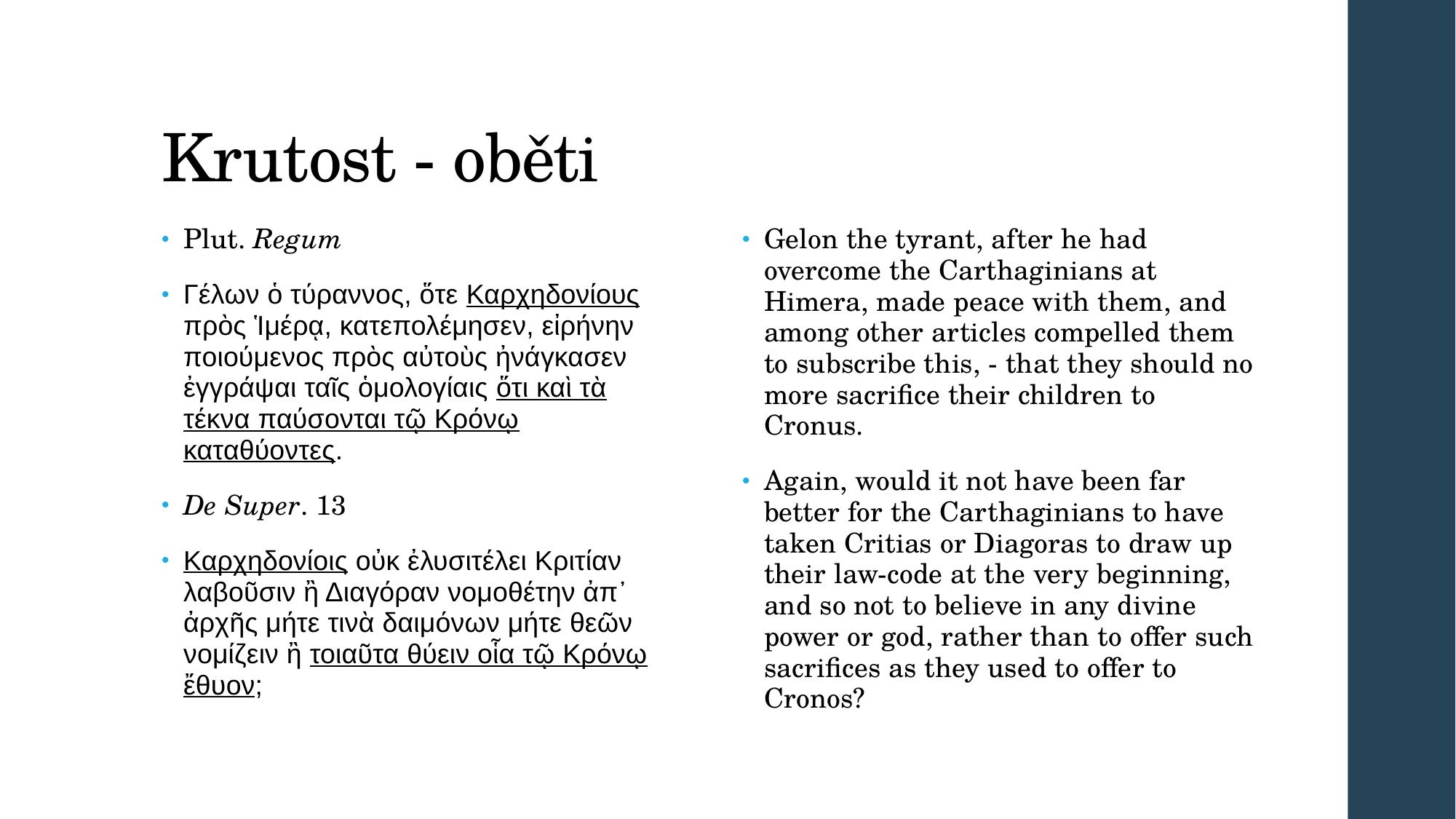

# Krutost - oběti
Plut. Regum
Γέλων ὁ τύραννος, ὅτε Καρχηδονίους πρὸς Ἱμέρᾳ, κατεπολέμησεν, εἰρήνην ποιούμενος πρὸς αὐτοὺς ἠνάγκασεν ἐγγράψαι ταῖς ὁμολογίαις ὅτι καὶ τὰ τέκνα παύσονται τῷ Κρόνῳ καταθύοντες.
De Super. 13
Καρχηδονίοις οὐκ ἐλυσιτέλει Κριτίαν λαβοῦσιν ἢ Διαγόραν νομοθέτην ἀπ᾽ ἀρχῆς μήτε τινὰ δαιμόνων μήτε θεῶν νομίζειν ἢ τοιαῦτα θύειν οἷα τῷ Κρόνῳ ἔθυον;
Gelon the tyrant, after he had overcome the Carthaginians at Himera, made peace with them, and among other articles compelled them to subscribe this, - that they should no more sacrifice their children to Cronus.
Again, would it not have been far better for the Carthaginians to have taken Critias or Diagoras to draw up their law-code at the very beginning, and so not to believe in any divine power or god, rather than to offer such sacrifices as they used to offer to Cronos?